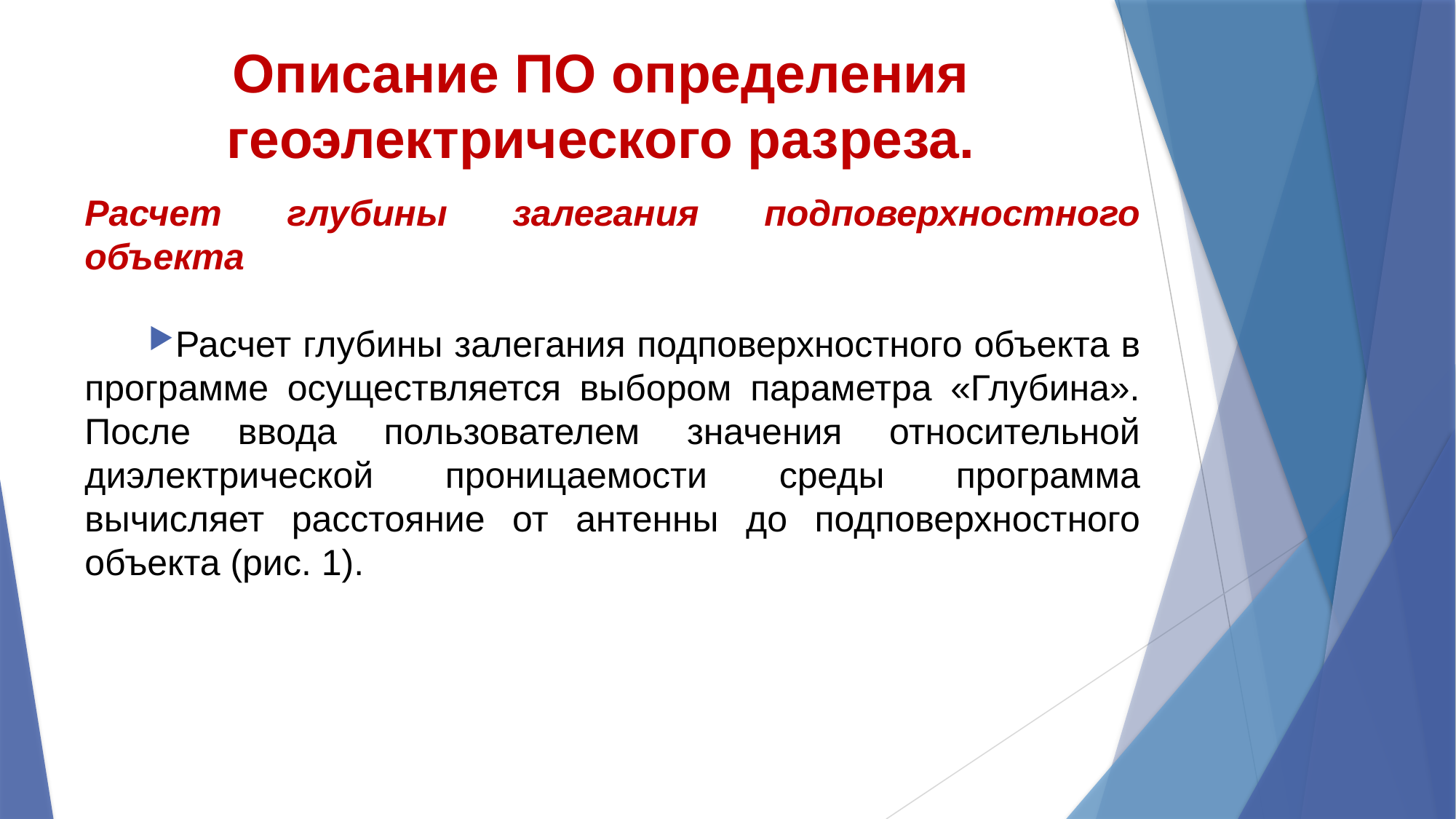

# Описание ПО определения геоэлектрического разреза.
Расчет глубины залегания подповерхностного объекта

Расчет глубины залегания подповерхностного объекта в программе осуществляется выбором параметра «Глубина». После ввода пользователем значения относительной диэлектрической проницаемости среды программа вычисляет расстояние от антенны до подповерхностного объекта (рис. 1).